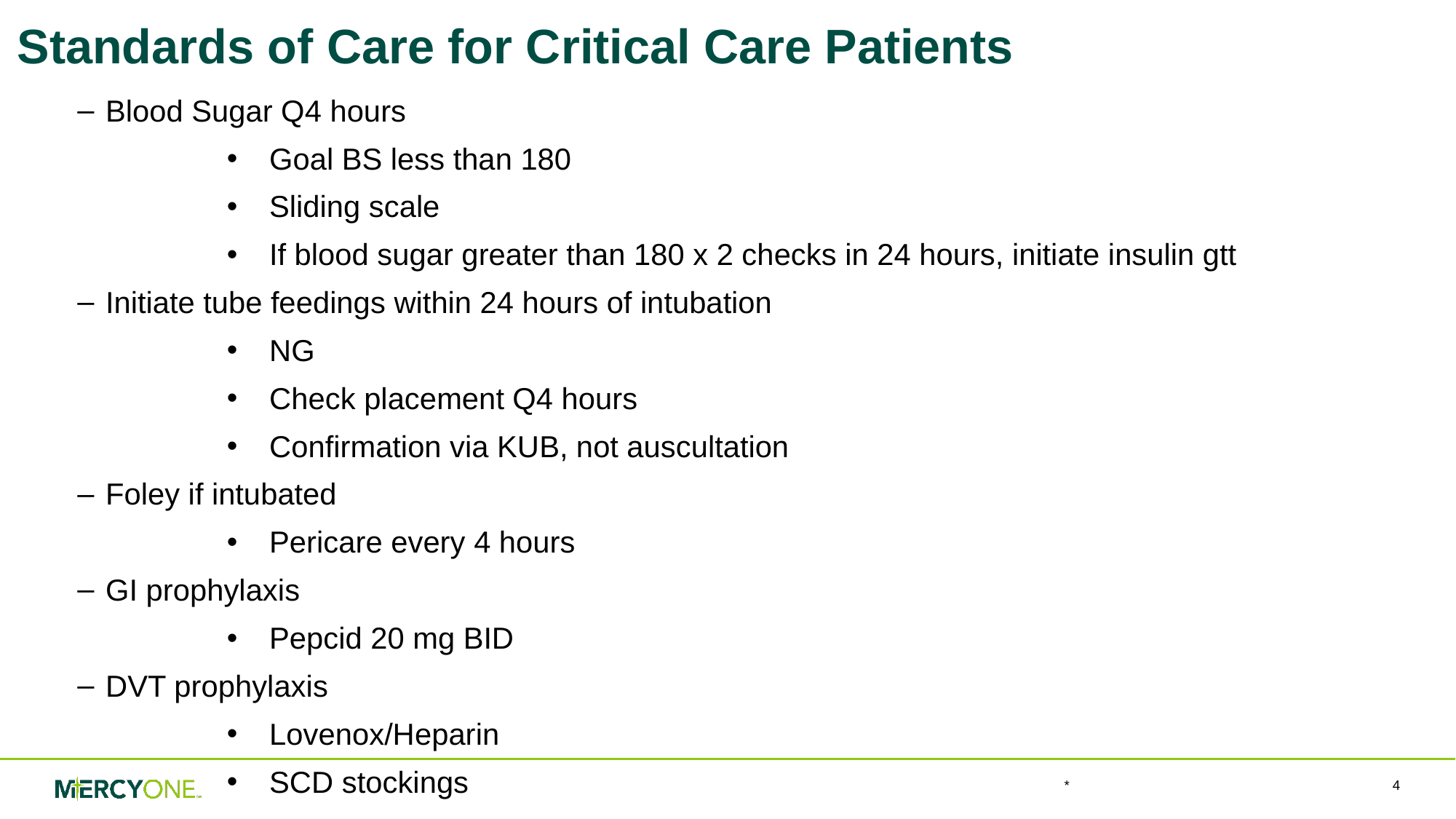

# Standards of Care for Critical Care Patients
Blood Sugar Q4 hours
Goal BS less than 180
Sliding scale
If blood sugar greater than 180 x 2 checks in 24 hours, initiate insulin gtt
Initiate tube feedings within 24 hours of intubation
NG
Check placement Q4 hours
Confirmation via KUB, not auscultation
Foley if intubated
Pericare every 4 hours
GI prophylaxis
Pepcid 20 mg BID
DVT prophylaxis
Lovenox/Heparin
SCD stockings

*
4